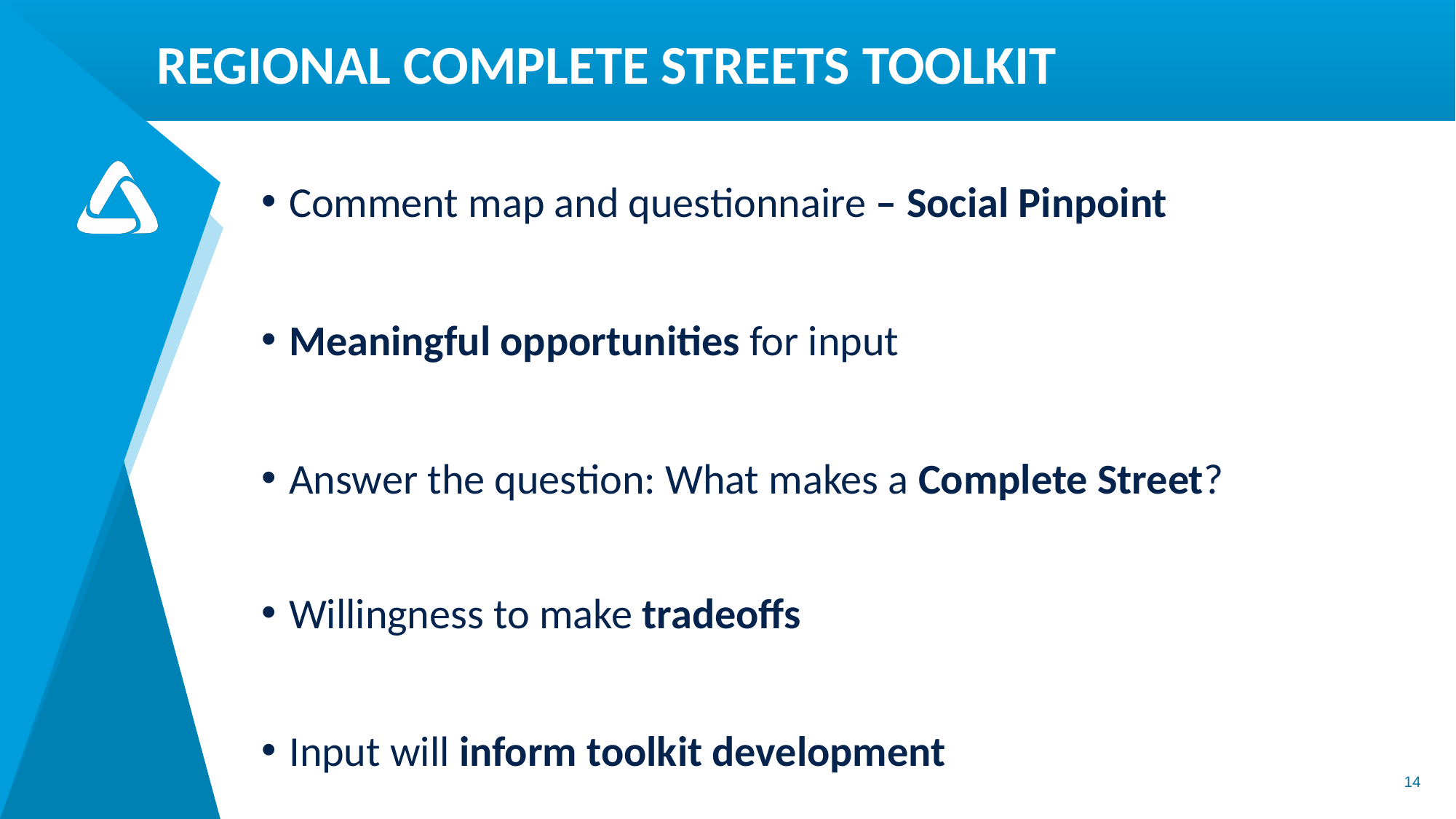

# Regional Complete Streets Toolkit
Comment map and questionnaire – Social Pinpoint

Meaningful opportunities for input

Answer the question: What makes a Complete Street?

Willingness to make tradeoffs

Input will inform toolkit development